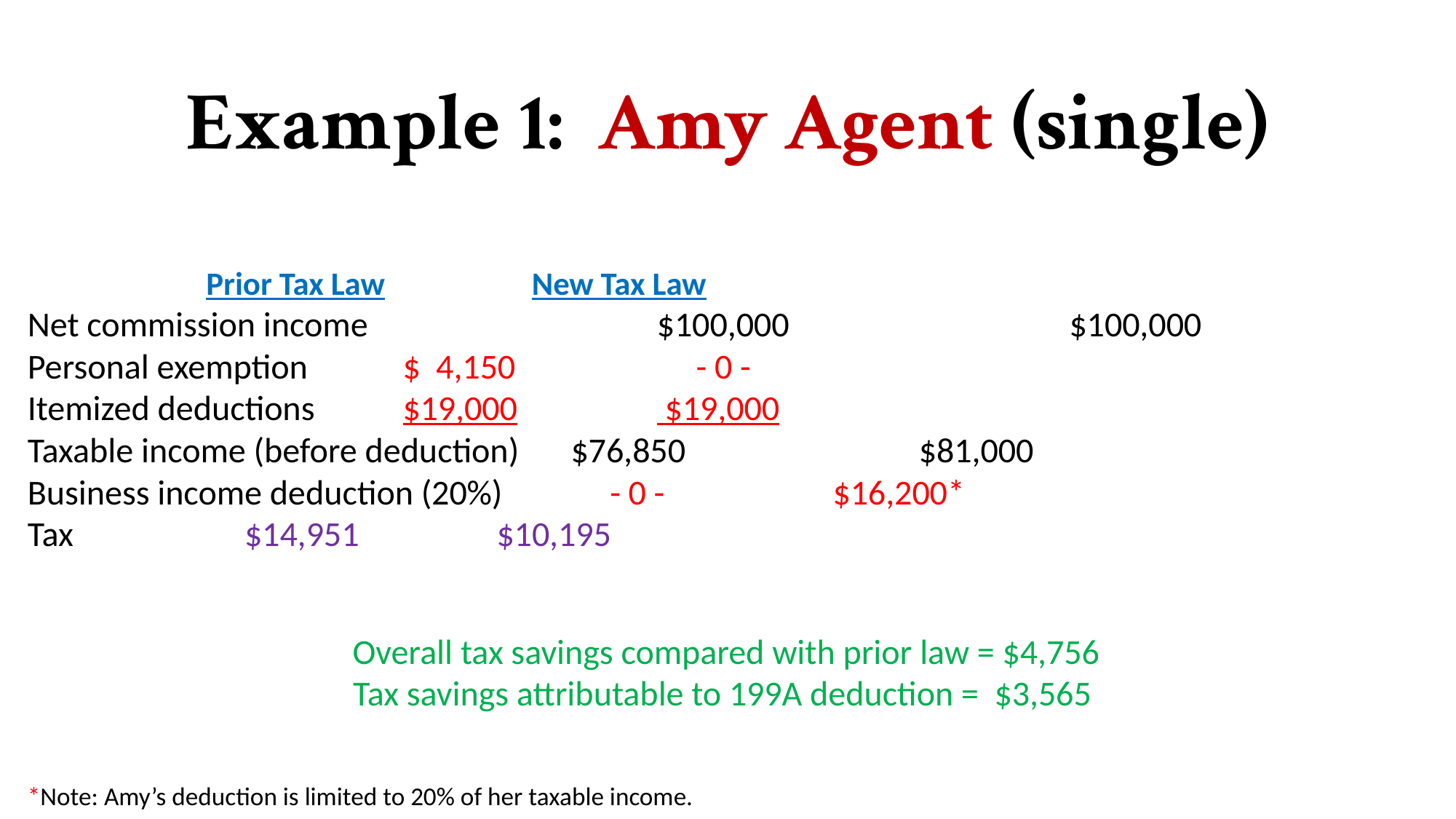

# Example 1:  Amy Agent (single)

					             Prior Tax Law		New Tax Law
Net commission income	   	                $100,000	 	               $100,000
Personal exemption			     $  4,150		                     - 0 -
Itemized deductions			     $19,000		                 $19,000
Taxable income (before deduction)	     $76,850	                            $81,000
Business income deduction (20%)	          - 0 - 		                 $16,200*
Tax					                 $14,951		                 $10,195

Overall tax savings compared with prior law = $4,756
Tax savings attributable to 199A deduction =  $3,565

*Note: Amy’s deduction is limited to 20% of her taxable income.